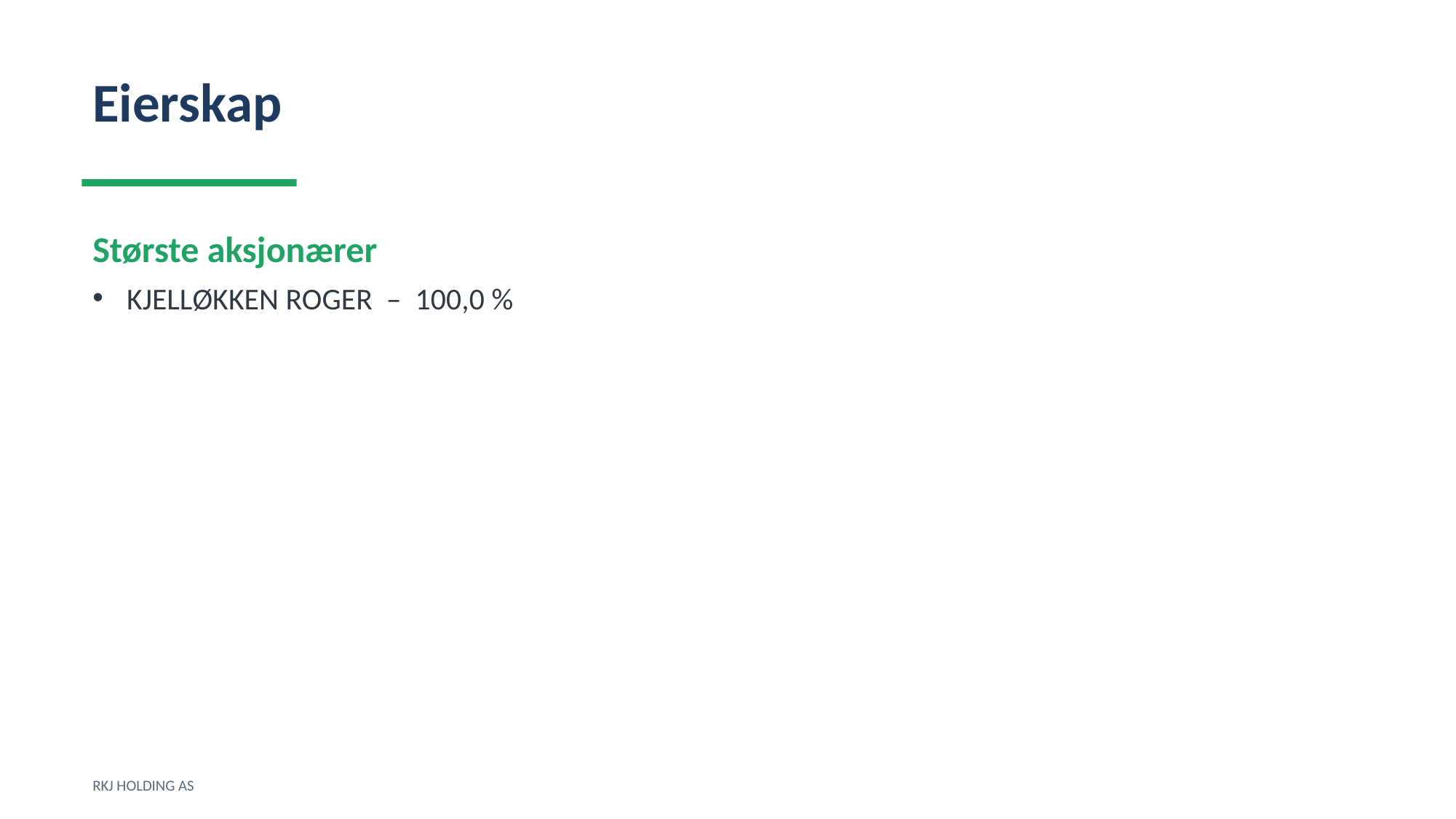

Eierskap

Største aksjonærer
KJELLØKKEN ROGER  –  100,0 %
RKJ HOLDING AS